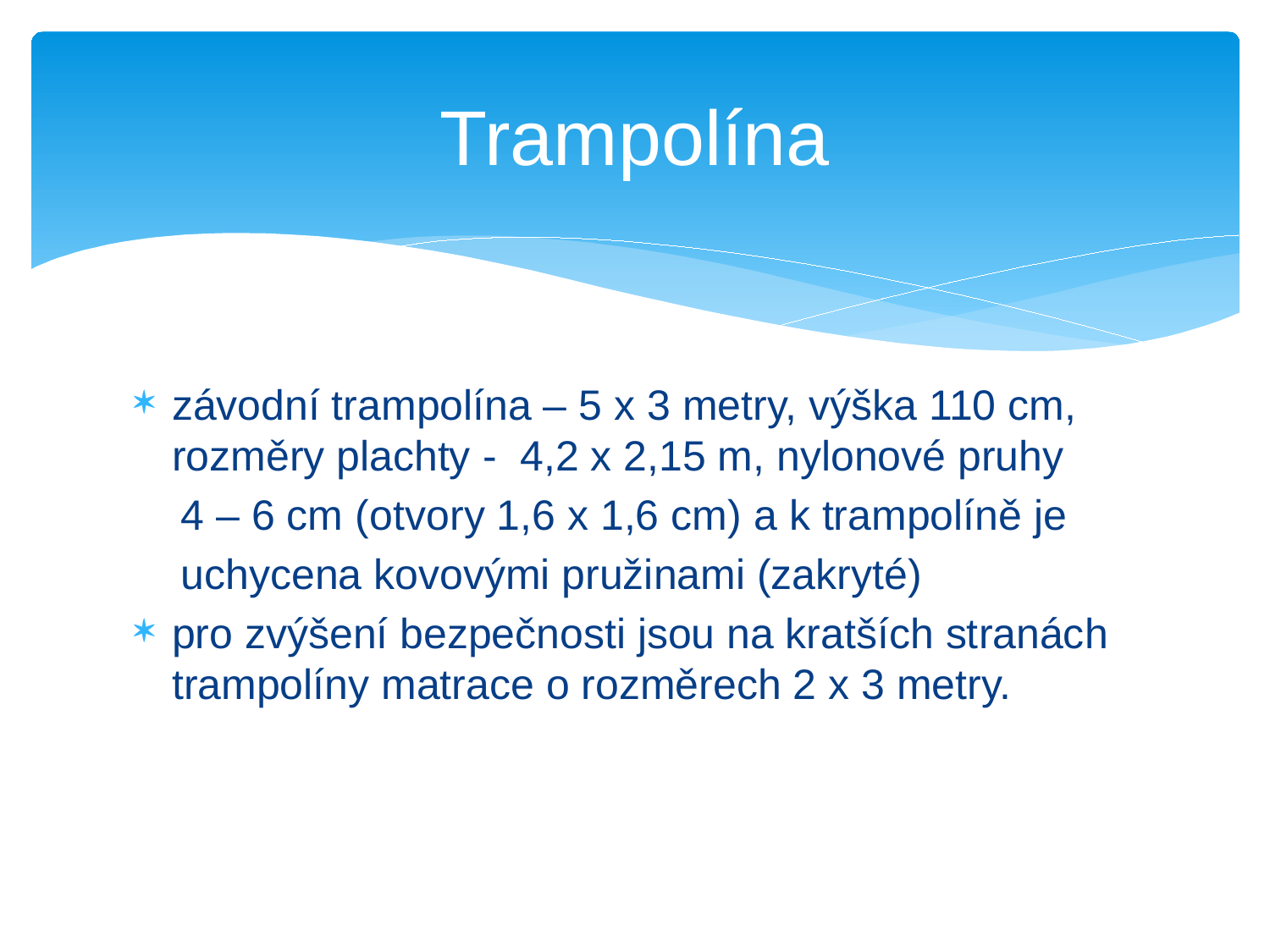

# Trampolína
závodní trampolína – 5 x 3 metry, výška 110 cm, rozměry plachty -  4,2 x 2,15 m, nylonové pruhy
    4 – 6 cm (otvory 1,6 x 1,6 cm) a k trampolíně je
    uchycena kovovými pružinami (zakryté)
pro zvýšení bezpečnosti jsou na kratších stranách trampolíny matrace o rozměrech 2 x 3 metry.